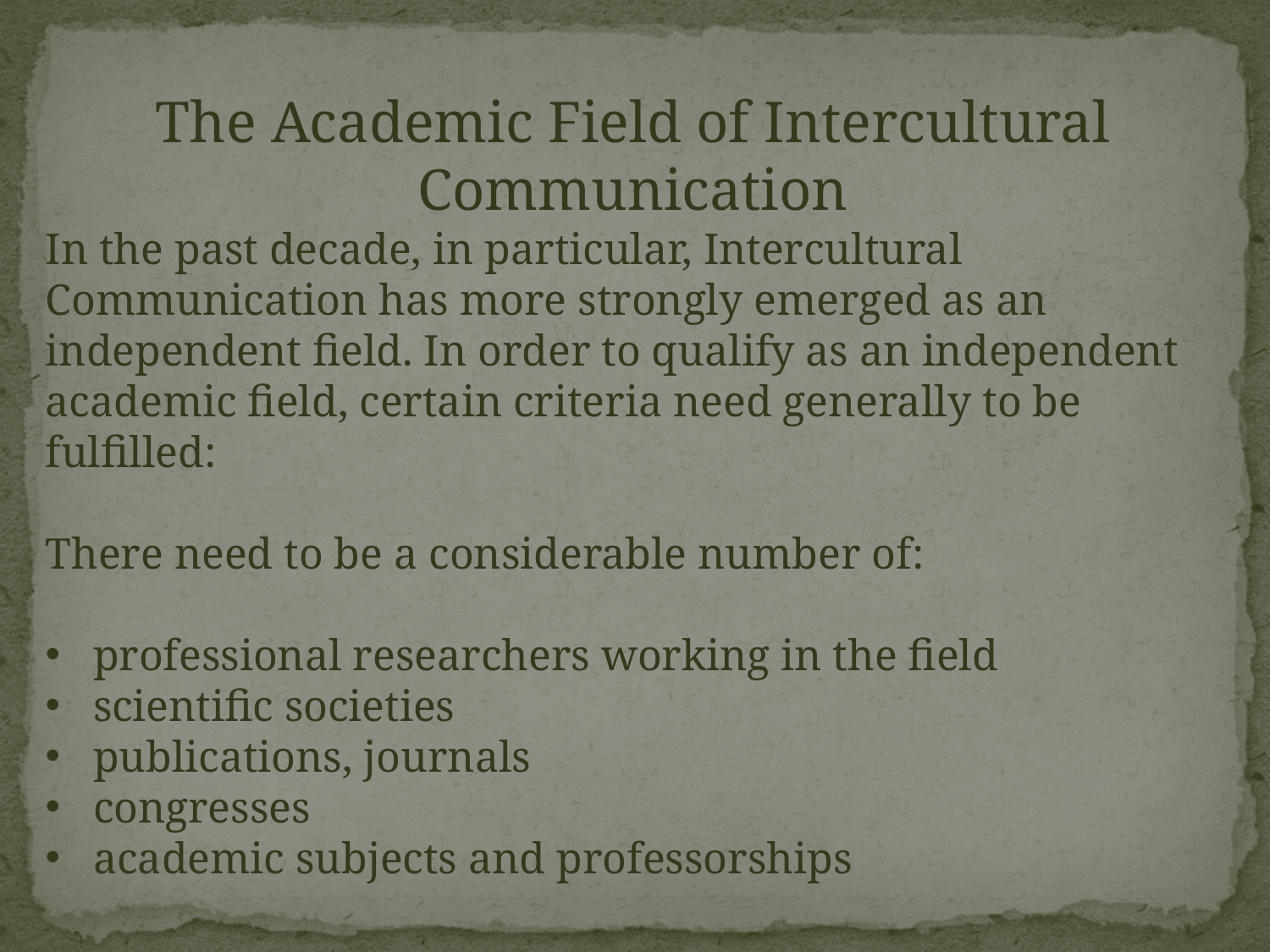

The Academic Field of Intercultural Communication
In the past decade, in particular, Intercultural Communication has more strongly emerged as an independent field. In order to qualify as an independent academic field, certain criteria need generally to be fulfilled:

There need to be a considerable number of:

professional researchers working in the field
scientific societies
publications, journals
congresses
academic subjects and professorships